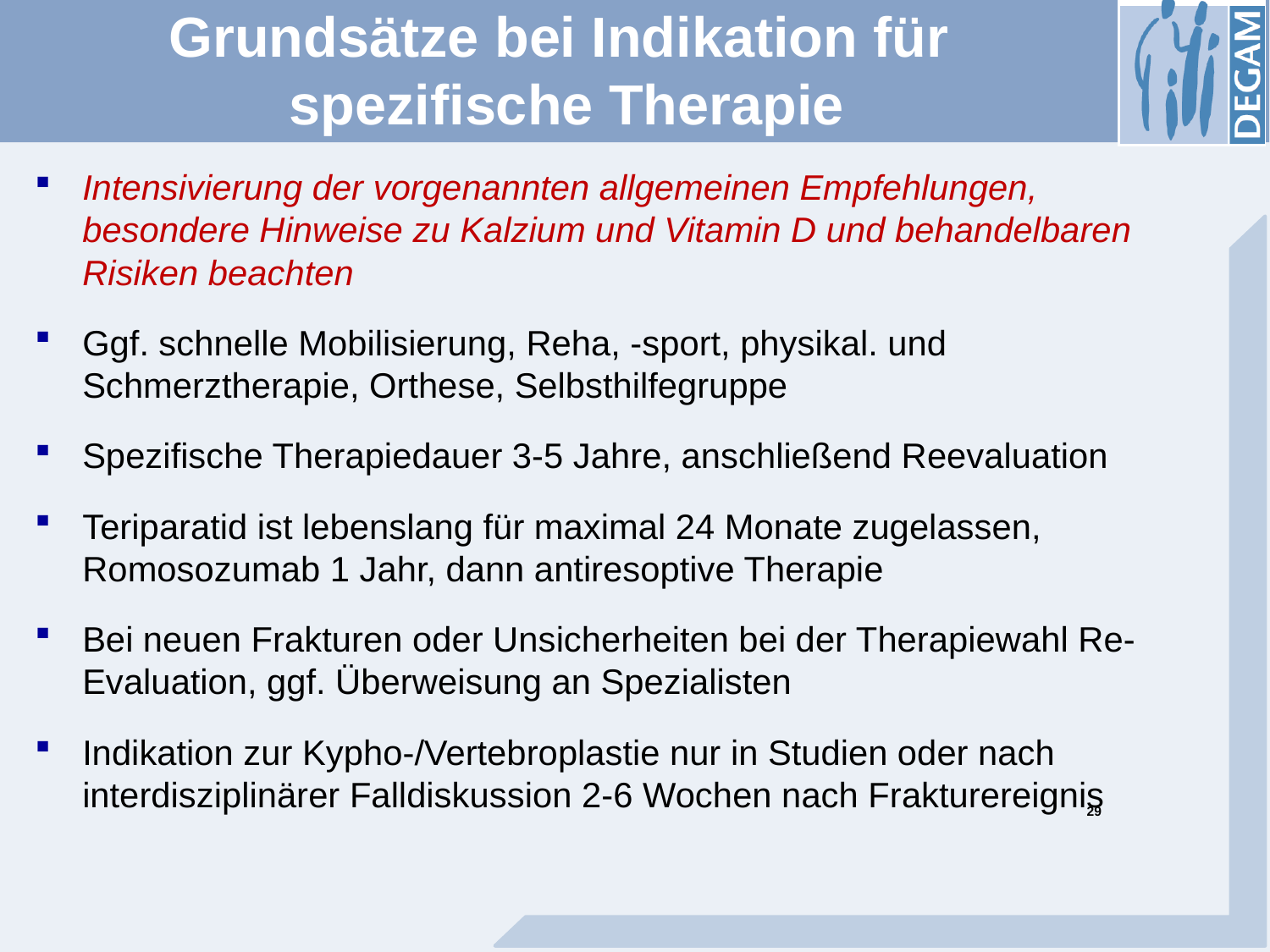

# Grundsätze bei Indikation für spezifische Therapie
Intensivierung der vorgenannten allgemeinen Empfehlungen, besondere Hinweise zu Kalzium und Vitamin D und behandelbaren Risiken beachten
Ggf. schnelle Mobilisierung, Reha, -sport, physikal. und Schmerztherapie, Orthese, Selbsthilfegruppe
Spezifische Therapiedauer 3-5 Jahre, anschließend Reevaluation
Teriparatid ist lebenslang für maximal 24 Monate zugelassen, Romosozumab 1 Jahr, dann antiresoptive Therapie
Bei neuen Frakturen oder Unsicherheiten bei der Therapiewahl Re-Evaluation, ggf. Überweisung an Spezialisten
Indikation zur Kypho-/Vertebroplastie nur in Studien oder nach interdisziplinärer Falldiskussion 2-6 Wochen nach Frakturereignis
29